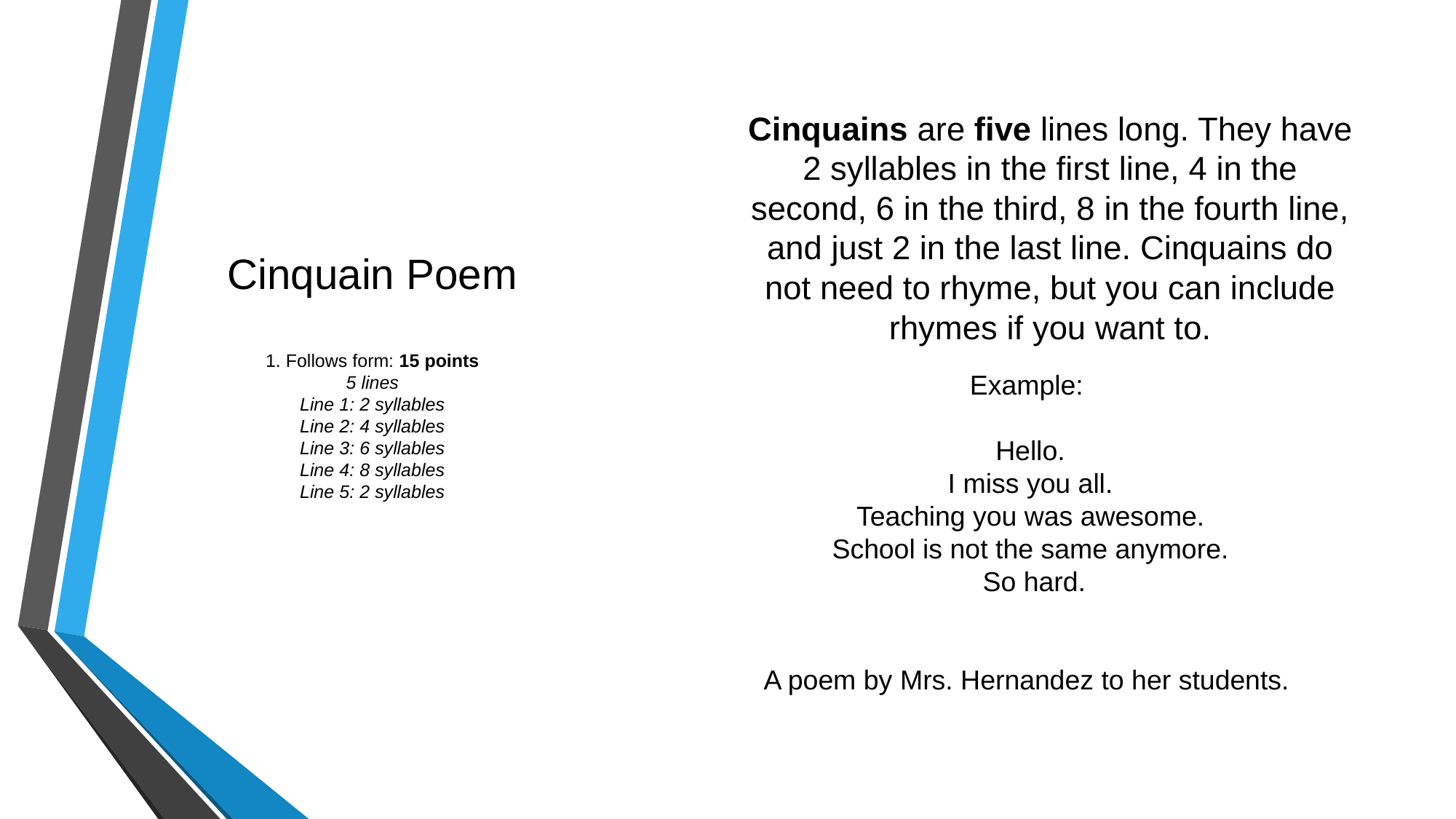

Cinquains are five lines long. They have 2 syllables in the first line, 4 in the second, 6 in the third, 8 in the fourth line, and just 2 in the last line. Cinquains do not need to rhyme, but you can include rhymes if you want to.

# Cinquain Poem 1. Follows form: 15 points
5 lines
Line 1: 2 syllables
Line 2: 4 syllables
Line 3: 6 syllables
Line 4: 8 syllables
Line 5: 2 syllables

Example:

Hello.
I miss you all.
Teaching you was awesome.
School is not the same anymore.
 So hard.

A poem by Mrs. Hernandez to her students.